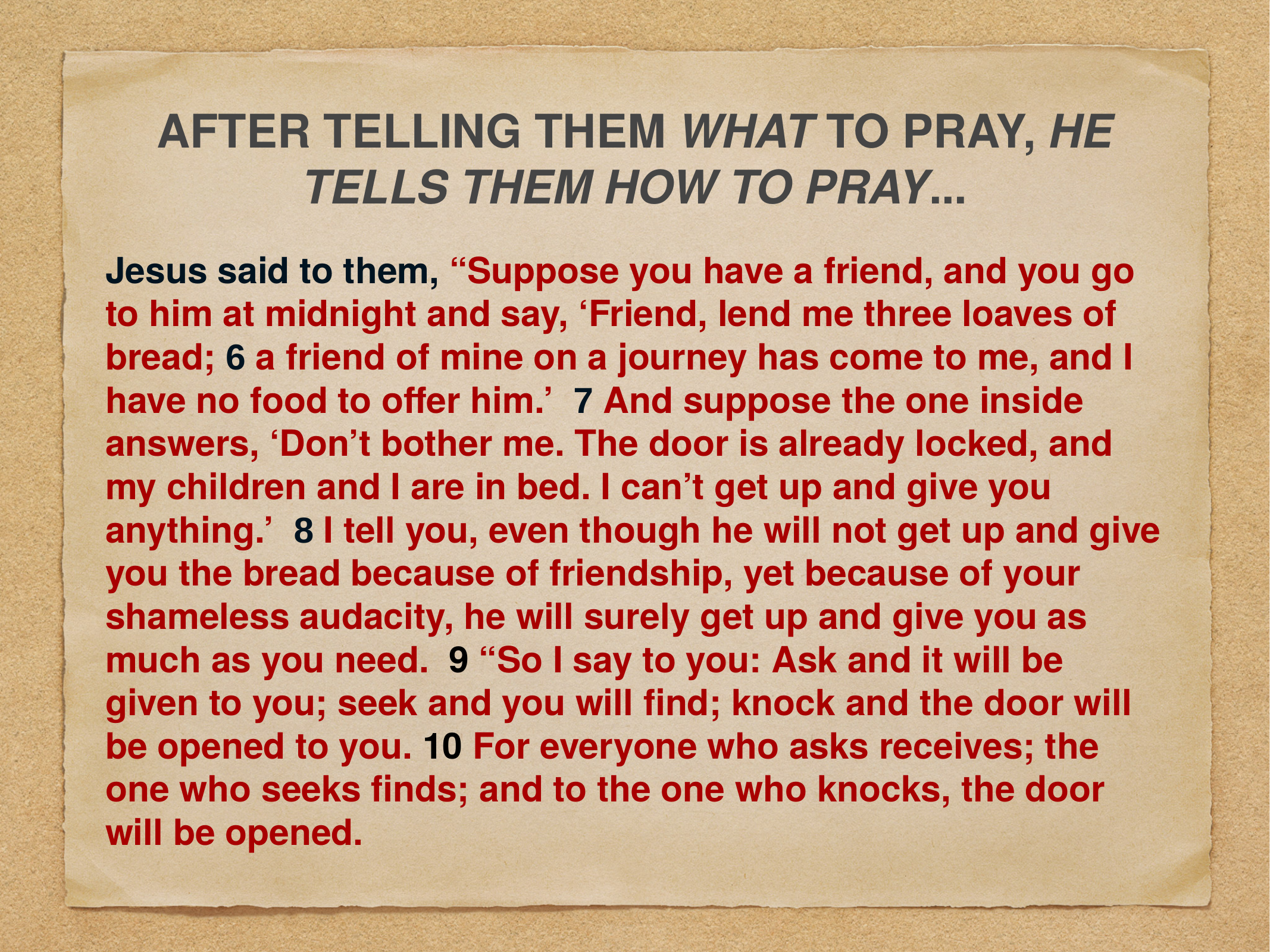

# AFTER TELLING THEM WHAT TO PRAY, HE TELLS THEM HOW TO PRAY...

Jesus said to them, “Suppose you have a friend, and you go to him at midnight and say, ‘Friend, lend me three loaves of bread; 6 a friend of mine on a journey has come to me, and I have no food to offer him.’  7 And suppose the one inside answers, ‘Don’t bother me. The door is already locked, and my children and I are in bed. I can’t get up and give you anything.’  8 I tell you, even though he will not get up and give you the bread because of friendship, yet because of your shameless audacity, he will surely get up and give you as much as you need.  9 “So I say to you: Ask and it will be given to you; seek and you will find; knock and the door will be opened to you. 10 For everyone who asks receives; the one who seeks finds; and to the one who knocks, the door will be opened.